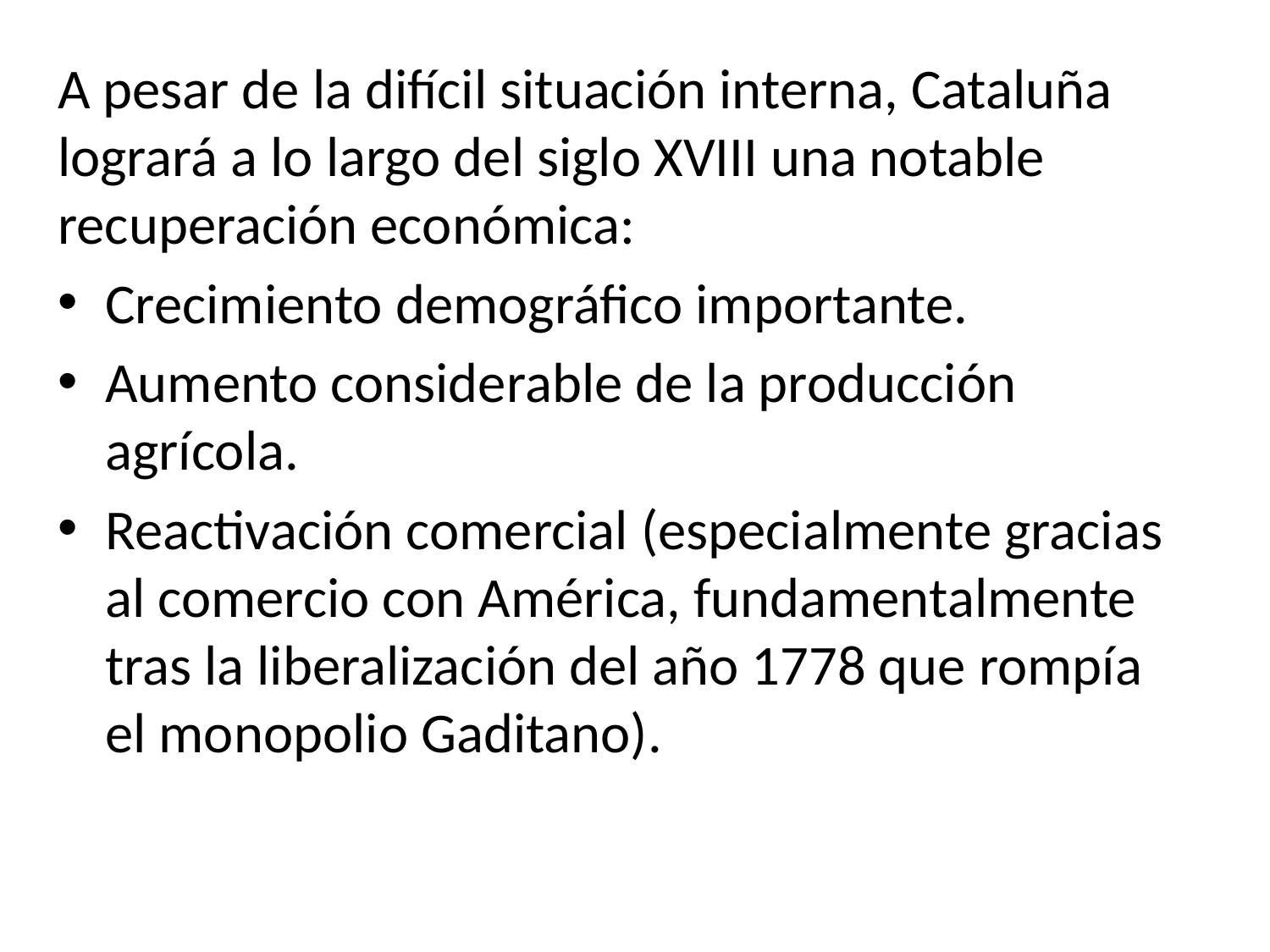

#
A pesar de la difícil situación interna, Cataluña logrará a lo largo del siglo XVIII una notable recuperación económica:
Crecimiento demográfico importante.
Aumento considerable de la producción agrícola.
Reactivación comercial (especialmente gracias al comercio con América, fundamentalmente tras la liberalización del año 1778 que rompía el monopolio Gaditano).